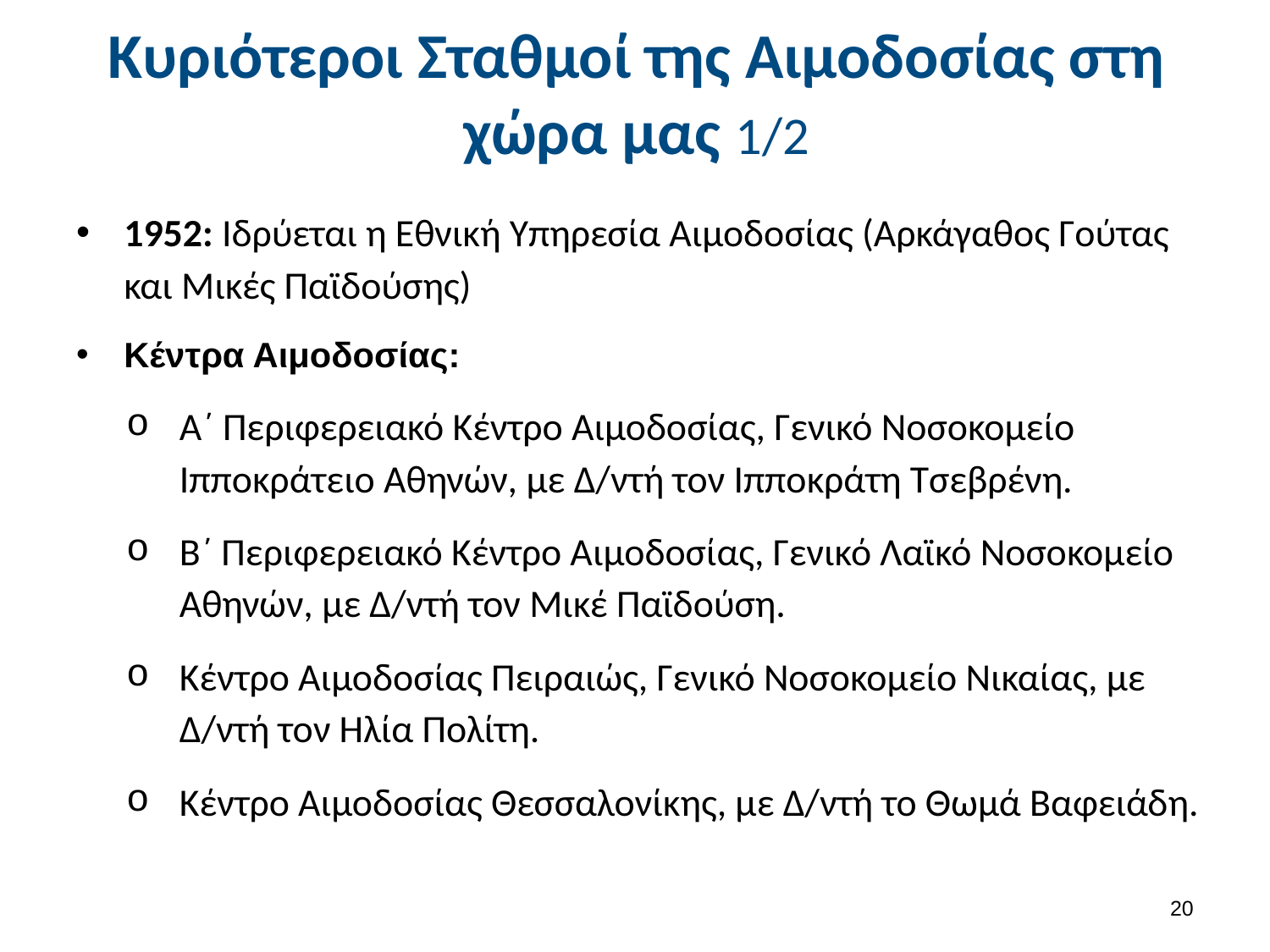

# Κυριότεροι Σταθμοί της Αιμοδοσίας στη χώρα μας 1/2
1952: Ιδρύεται η Εθνική Υπηρεσία Αιμοδοσίας (Αρκάγαθος Γούτας και Μικές Παϊδούσης)
Κέντρα Αιμοδοσίας:
Α΄ Περιφερειακό Κέντρο Αιμοδοσίας, Γενικό Νοσοκομείο Ιπποκράτειο Αθηνών, με Δ/ντή τον Ιπποκράτη Τσεβρένη.
Β΄ Περιφερειακό Κέντρο Αιμοδοσίας, Γενικό Λαϊκό Νοσοκομείο Αθηνών, με Δ/ντή τον Μικέ Παϊδούση.
Κέντρο Αιμοδοσίας Πειραιώς, Γενικό Νοσοκομείο Νικαίας, με Δ/ντή τον Ηλία Πολίτη.
Κέντρο Αιμοδοσίας Θεσσαλονίκης, με Δ/ντή το Θωμά Βαφειάδη.

20